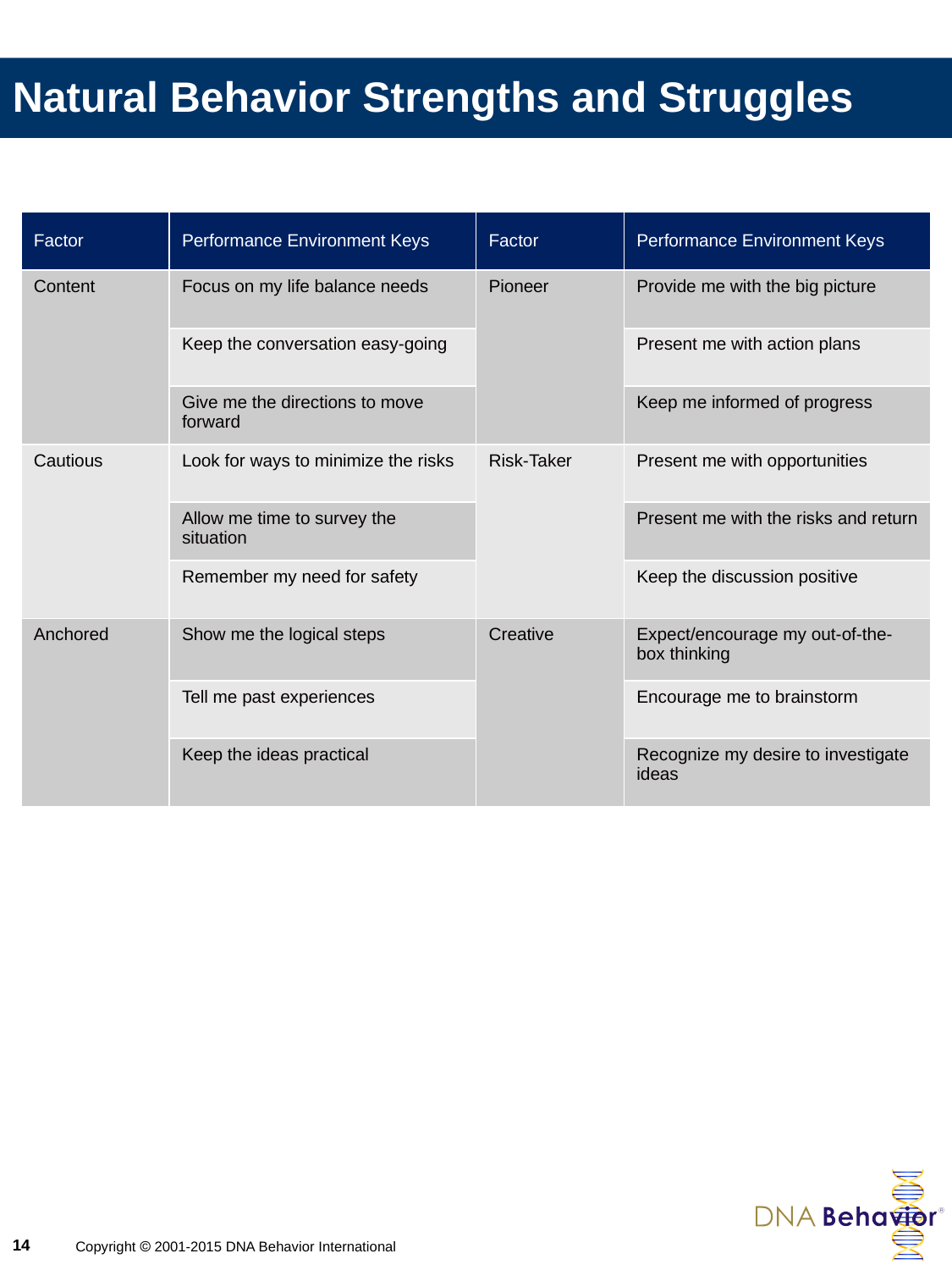

Natural Behavior Strengths and Struggles
| Factor | Performance Environment Keys | Factor | Performance Environment Keys |
| --- | --- | --- | --- |
| Content | Focus on my life balance needs | Pioneer | Provide me with the big picture |
|  | Keep the conversation easy-going |  | Present me with action plans |
|  | Give me the directions to move forward |  | Keep me informed of progress |
| Cautious | Look for ways to minimize the risks | Risk-Taker | Present me with opportunities |
|  | Allow me time to survey the situation |  | Present me with the risks and return |
|  | Remember my need for safety |  | Keep the discussion positive |
| Anchored | Show me the logical steps | Creative | Expect/encourage my out-of-the-box thinking |
|  | Tell me past experiences |  | Encourage me to brainstorm |
|  | Keep the ideas practical |  | Recognize my desire to investigate ideas |